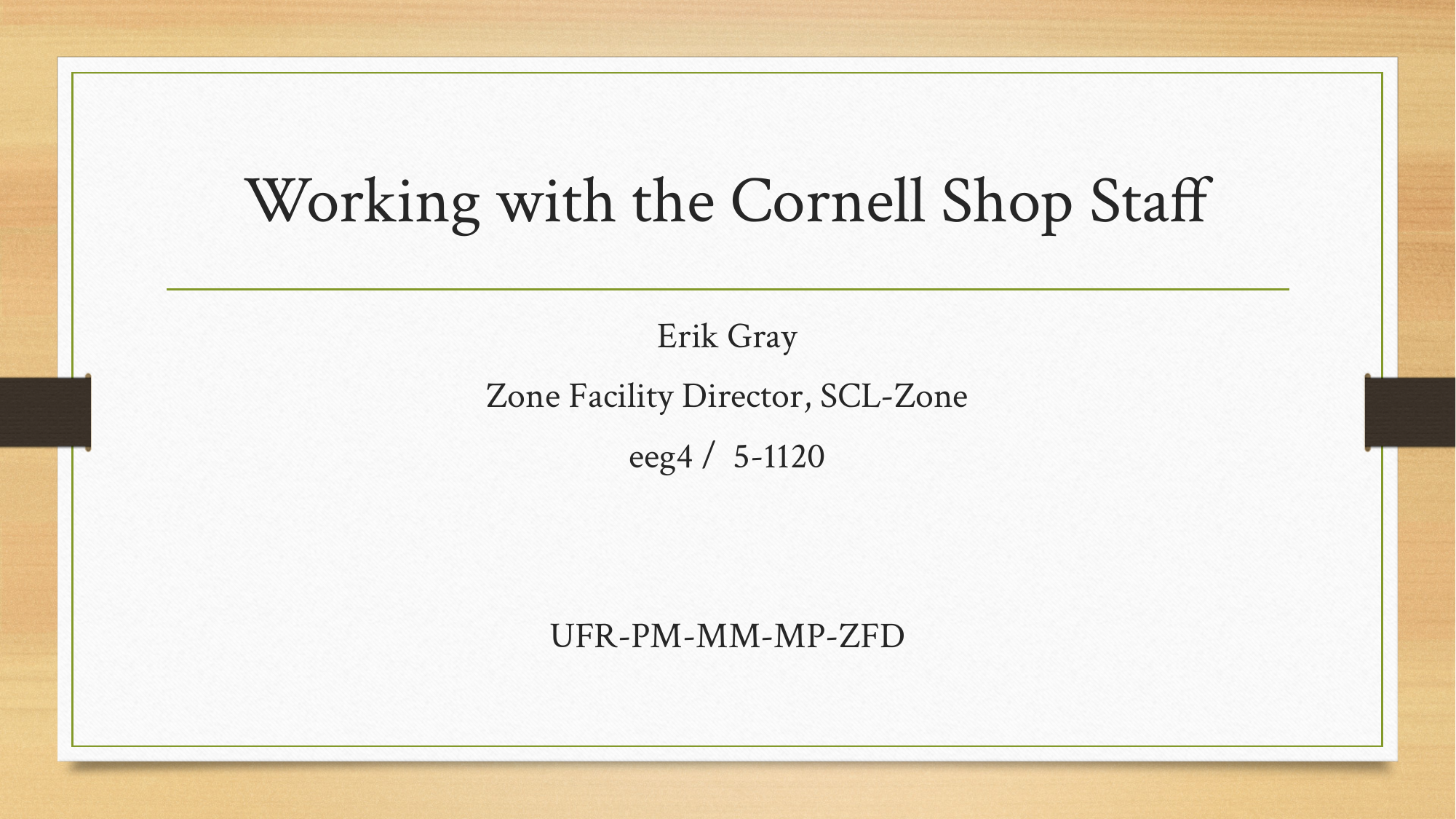

# Working with the Cornell Shop Staff
Erik Gray
Zone Facility Director, SCL-Zone
eeg4 /  5-1120

UFR-PM-MM-MP-ZFD